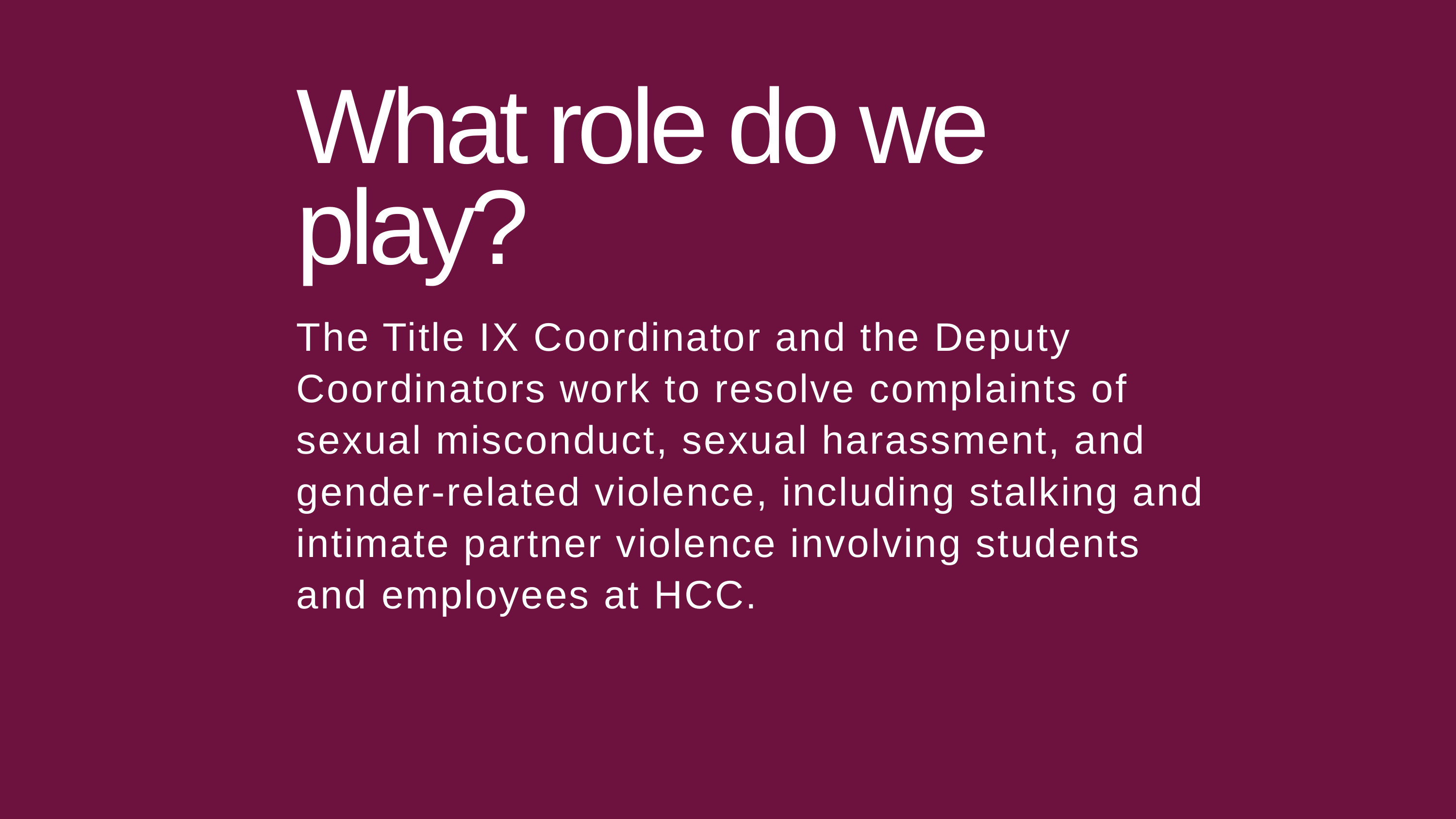

What role do we play?
The Title IX Coordinator and the Deputy Coordinators work to resolve complaints of sexual misconduct, sexual harassment, and gender-related violence, including stalking and intimate partner violence involving students and employees at HCC.